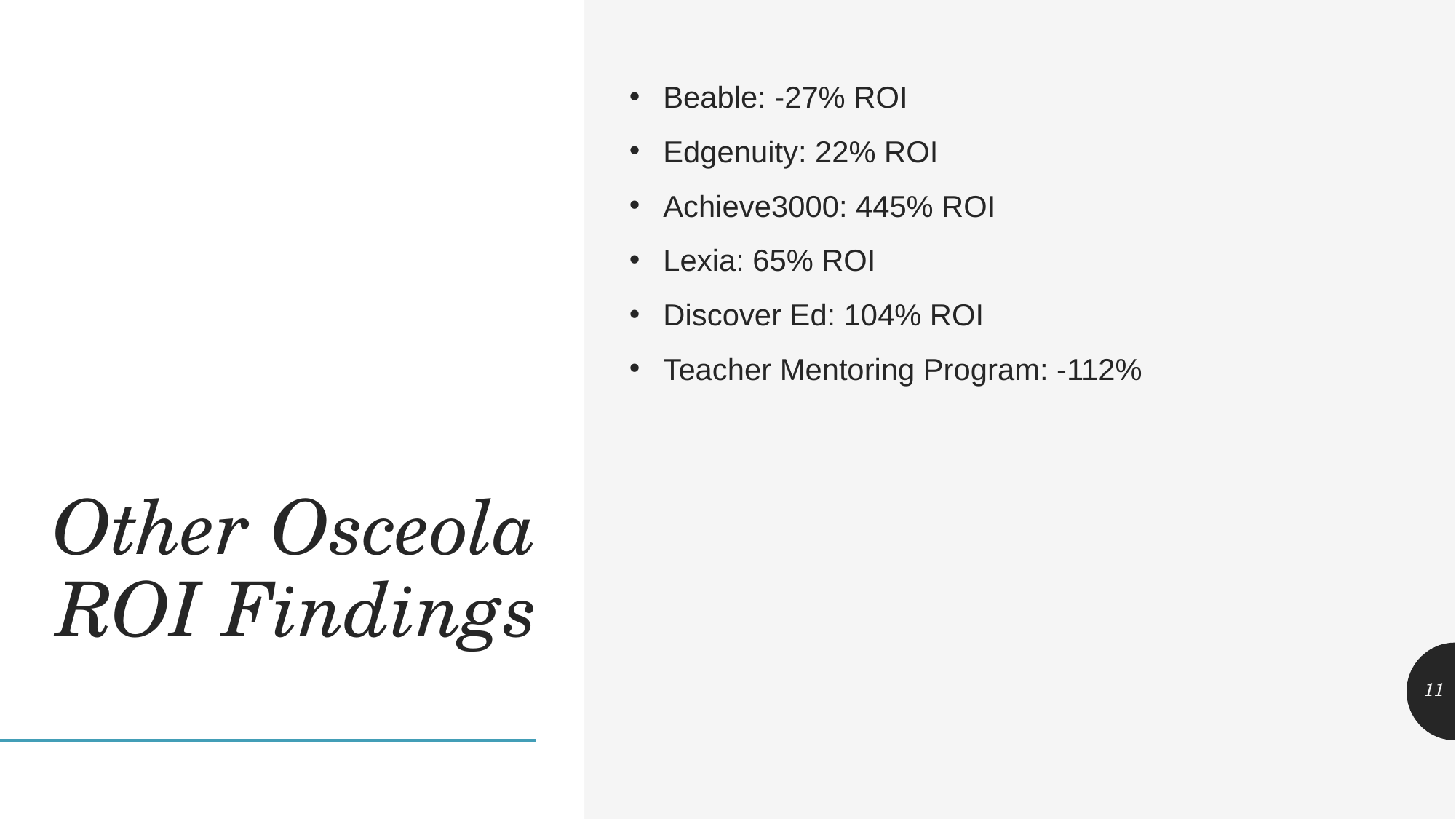

# Other Osceola ROI Findings
Beable: -27% ROI
Edgenuity: 22% ROI
Achieve3000: 445% ROI
Lexia: 65% ROI
Discover Ed: 104% ROI
Teacher Mentoring Program: -112%

11